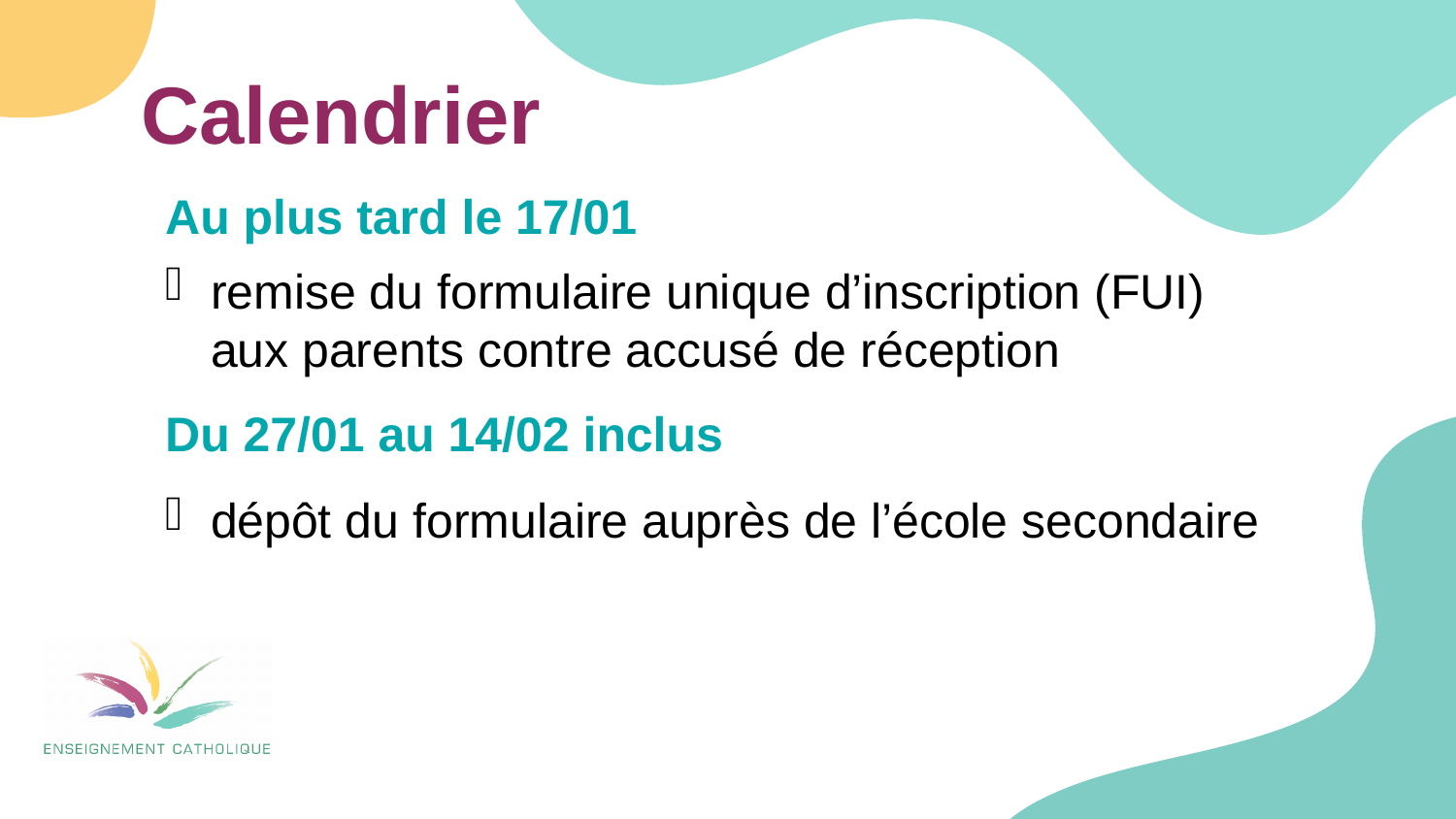

# Calendrier
Au plus tard le 17/01
remise du formulaire unique d’inscription (FUI) aux parents contre accusé de réception
Du 27/01 au 14/02 inclus
dépôt du formulaire auprès de l’école secondaire